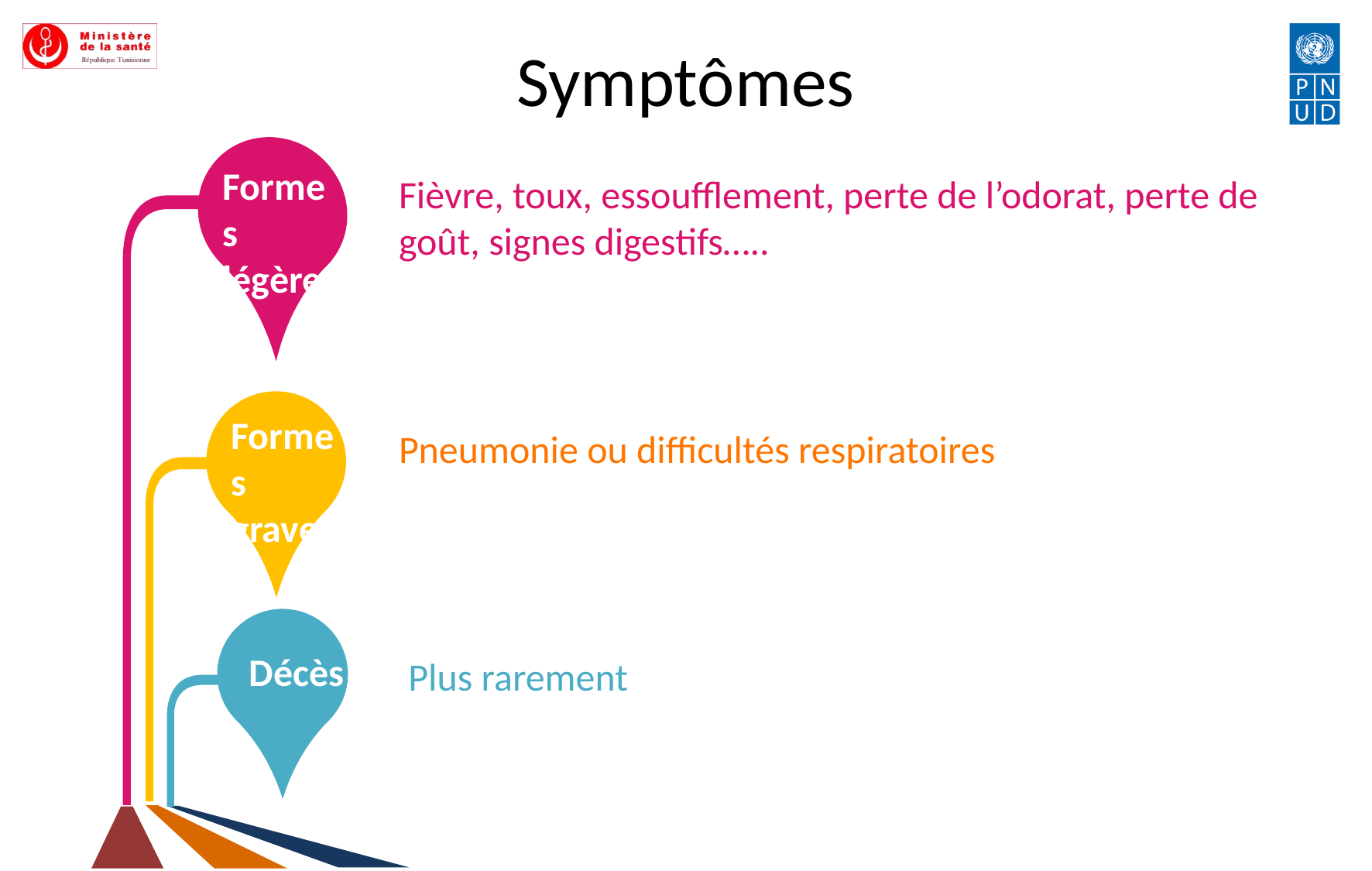

# Symptômes

Formes légères

Fièvre, toux, essoufflement, perte de l’odorat, perte de goût, signes digestifs…..

Formes graves
Pneumonie ou difficultés respiratoires

Décès
Plus rarement